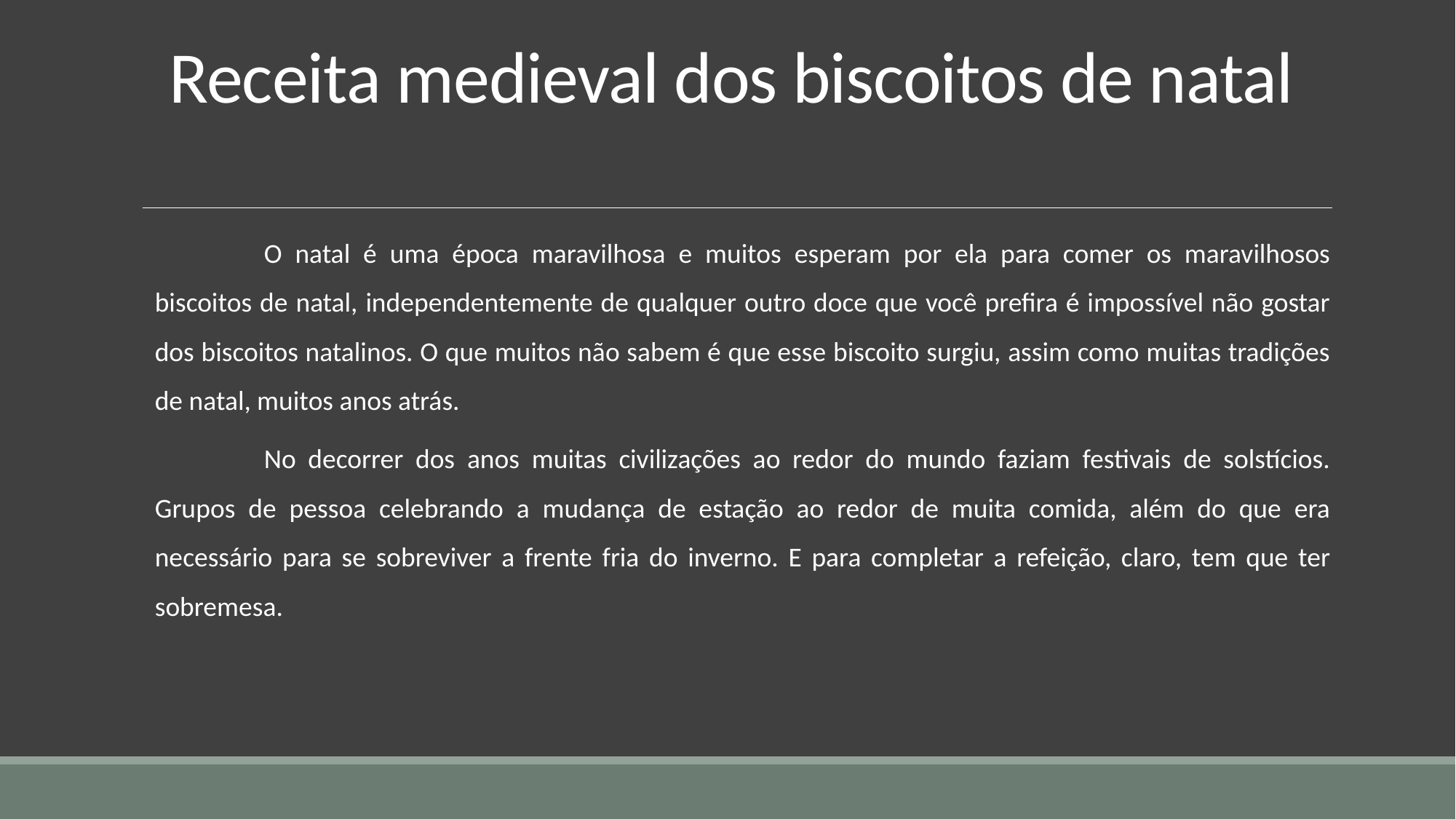

# Receita medieval dos biscoitos de natal
	O natal é uma época maravilhosa e muitos esperam por ela para comer os maravilhosos biscoitos de natal, independentemente de qualquer outro doce que você prefira é impossível não gostar dos biscoitos natalinos. O que muitos não sabem é que esse biscoito surgiu, assim como muitas tradições de natal, muitos anos atrás.
	No decorrer dos anos muitas civilizações ao redor do mundo faziam festivais de solstícios. Grupos de pessoa celebrando a mudança de estação ao redor de muita comida, além do que era necessário para se sobreviver a frente fria do inverno. E para completar a refeição, claro, tem que ter sobremesa.